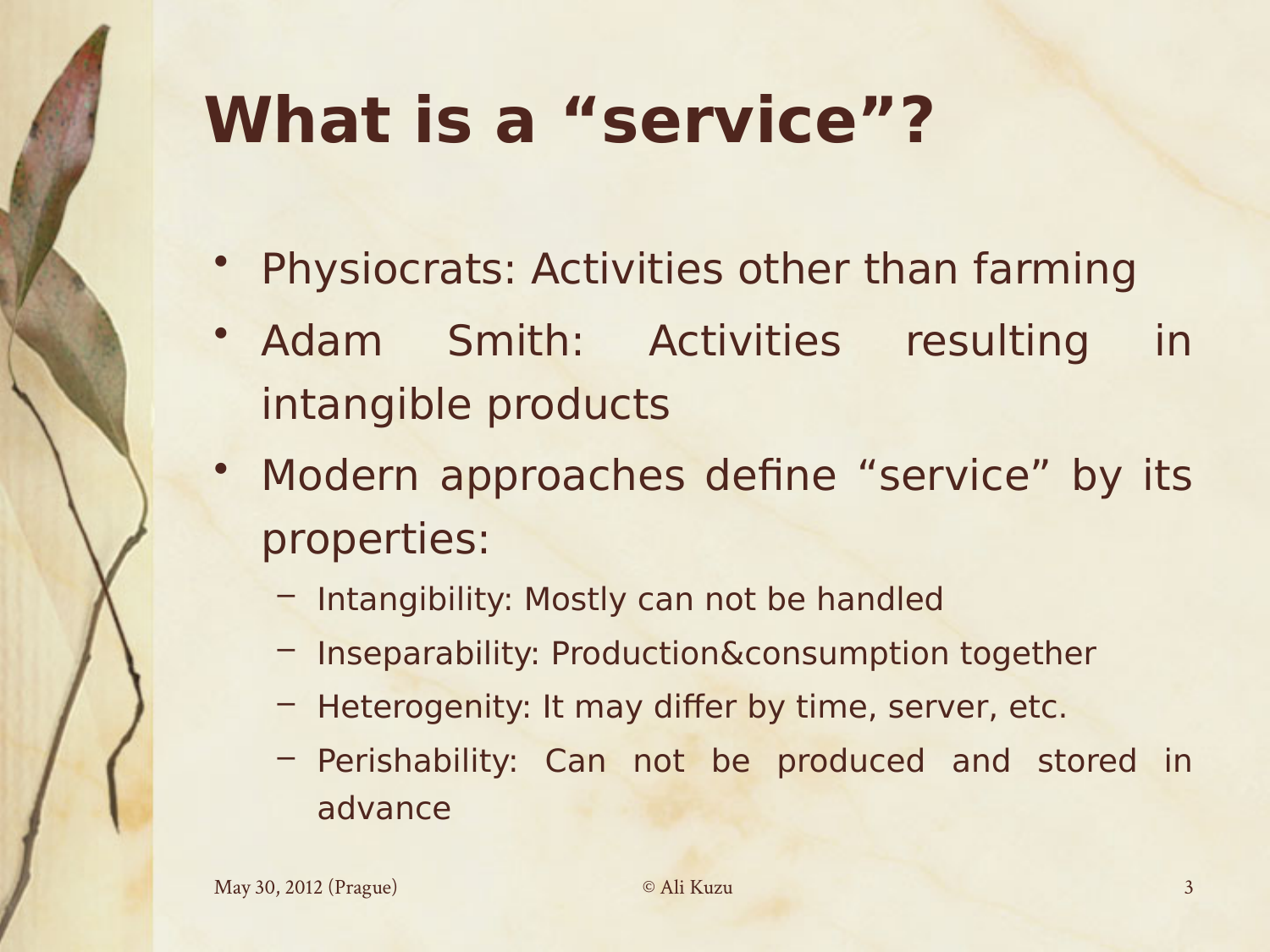

# What is a “service”?
Physiocrats: Activities other than farming
Adam Smith: Activities resulting in intangible products
Modern approaches define “service” by its properties:
Intangibility: Mostly can not be handled
Inseparability: Production&consumption together
Heterogenity: It may differ by time, server, etc.
Perishability: Can not be produced and stored in advance

© Ali Kuzu
May 30, 2012 (Prague)
3